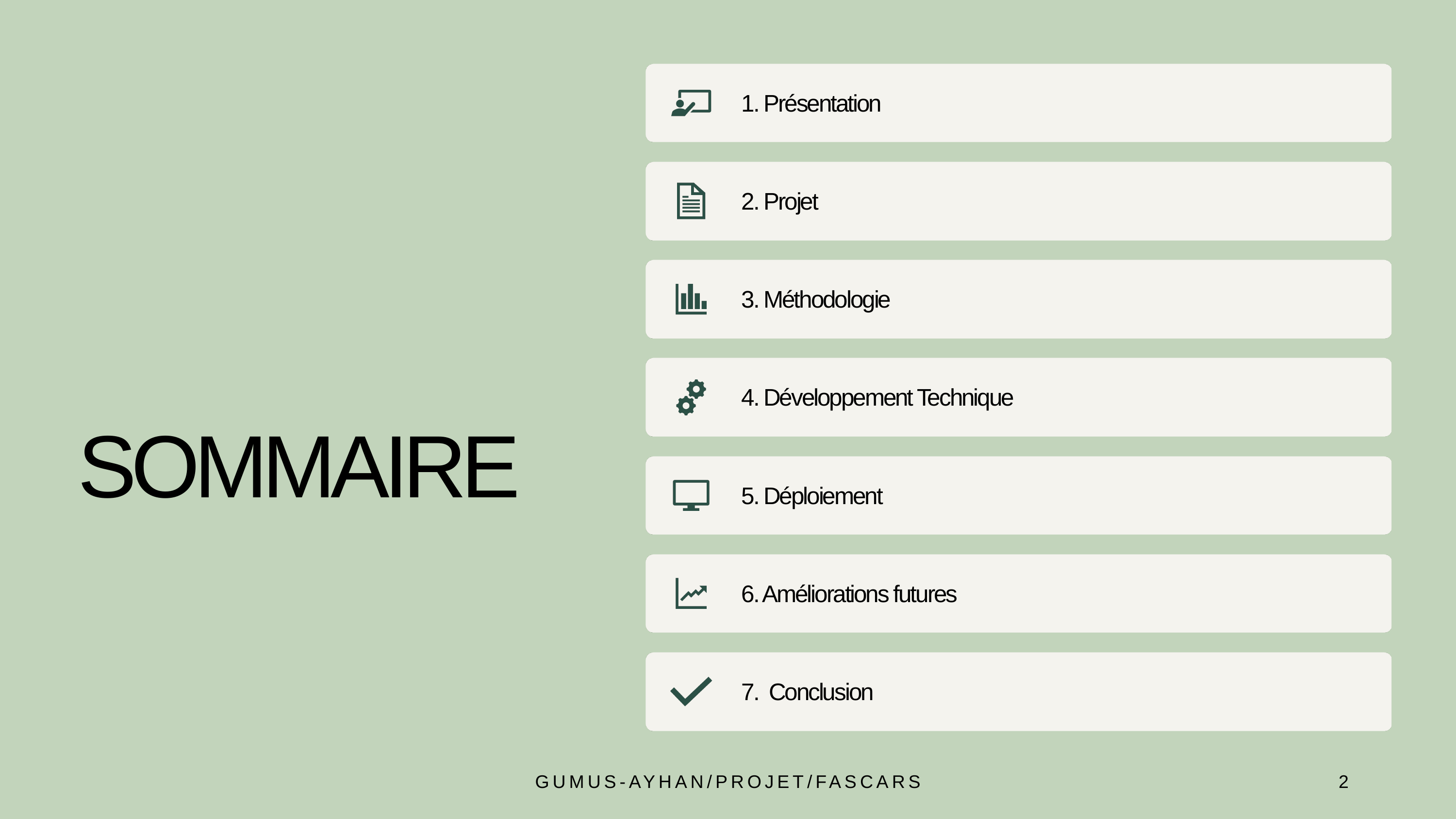

1. Présentation

2. Projet

3. Méthodologie

4. Développement Technique
SOMMAIRE

5. Déploiement

6. Améliorations futures

7.  Conclusion
GUMUS-AYHAN/PROJET/FASCARS
2